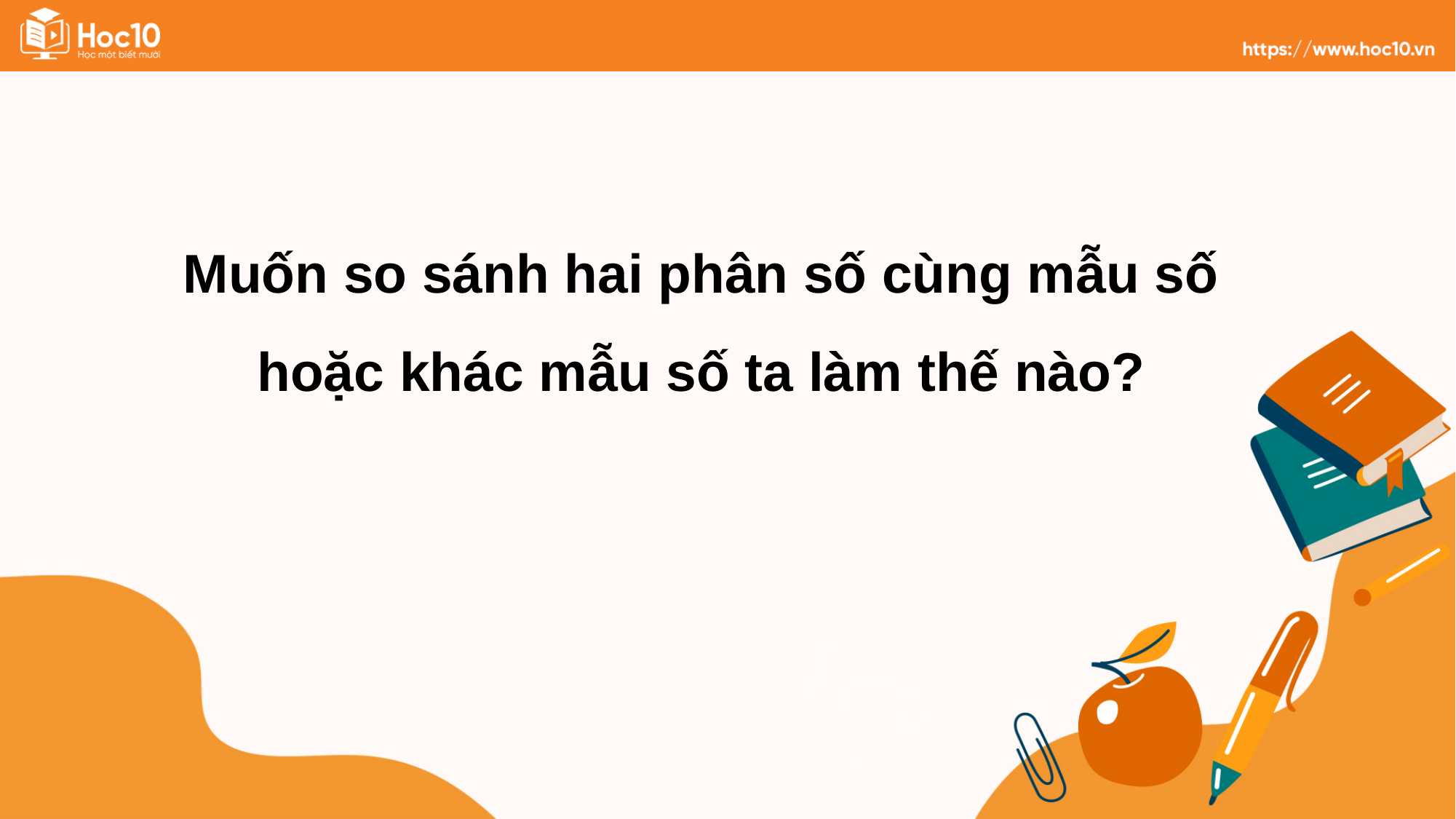

Muốn so sánh hai phân số cùng mẫu số hoặc khác mẫu số ta làm thế nào?